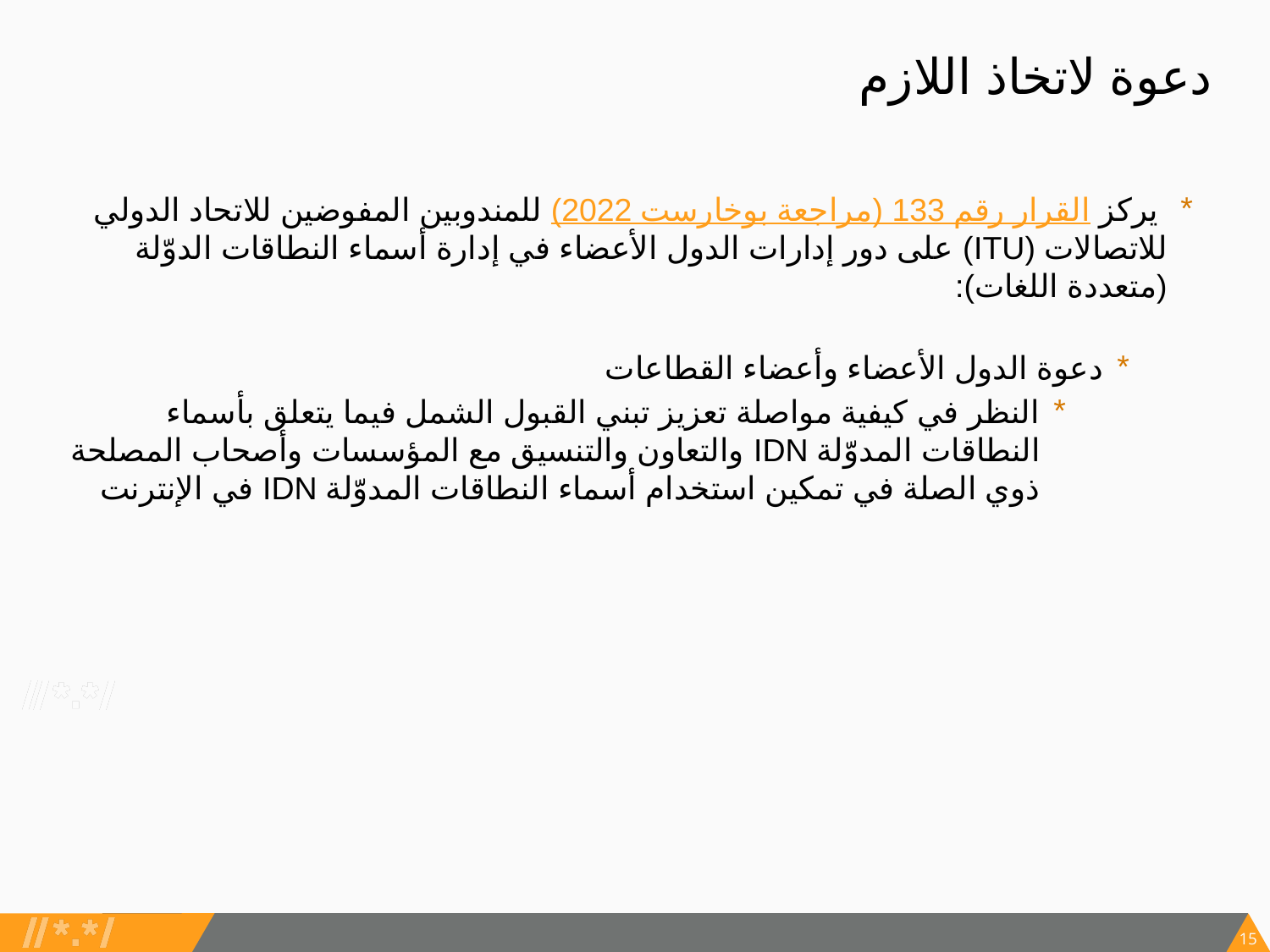

# دعوة لاتخاذ اللازم
 يركز القرار رقم 133 (مراجعة بوخارست 2022) للمندوبين المفوضين للاتحاد الدولي للاتصالات (ITU) على دور إدارات الدول الأعضاء في إدارة أسماء النطاقات الدوّلة (متعددة اللغات):

دعوة الدول الأعضاء وأعضاء القطاعات
النظر في كيفية مواصلة تعزيز تبني القبول الشمل فيما يتعلق بأسماء النطاقات المدوّلة IDN والتعاون والتنسيق مع المؤسسات وأصحاب المصلحة ذوي الصلة في تمكين استخدام أسماء النطاقات المدوّلة IDN في الإنترنت